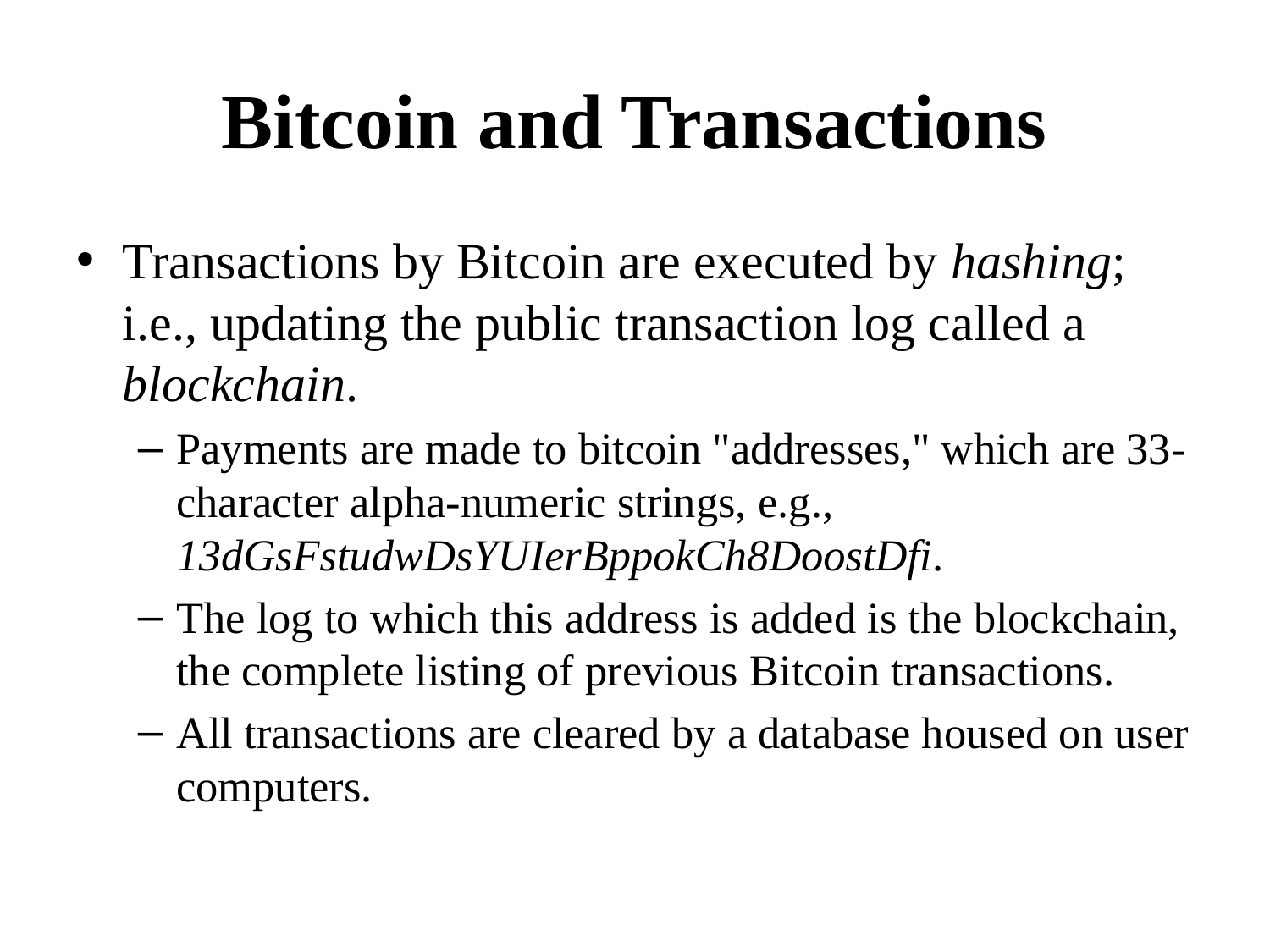

# Bitcoin and Transactions
Transactions by Bitcoin are executed by hashing; i.e., updating the public transaction log called a blockchain.
Payments are made to bitcoin "addresses," which are 33-character alpha-numeric strings, e.g., 13dGsFstudwDsYUIerBppokCh8DoostDfi.
The log to which this address is added is the blockchain, the complete listing of previous Bitcoin transactions.
All transactions are cleared by a database housed on user computers.